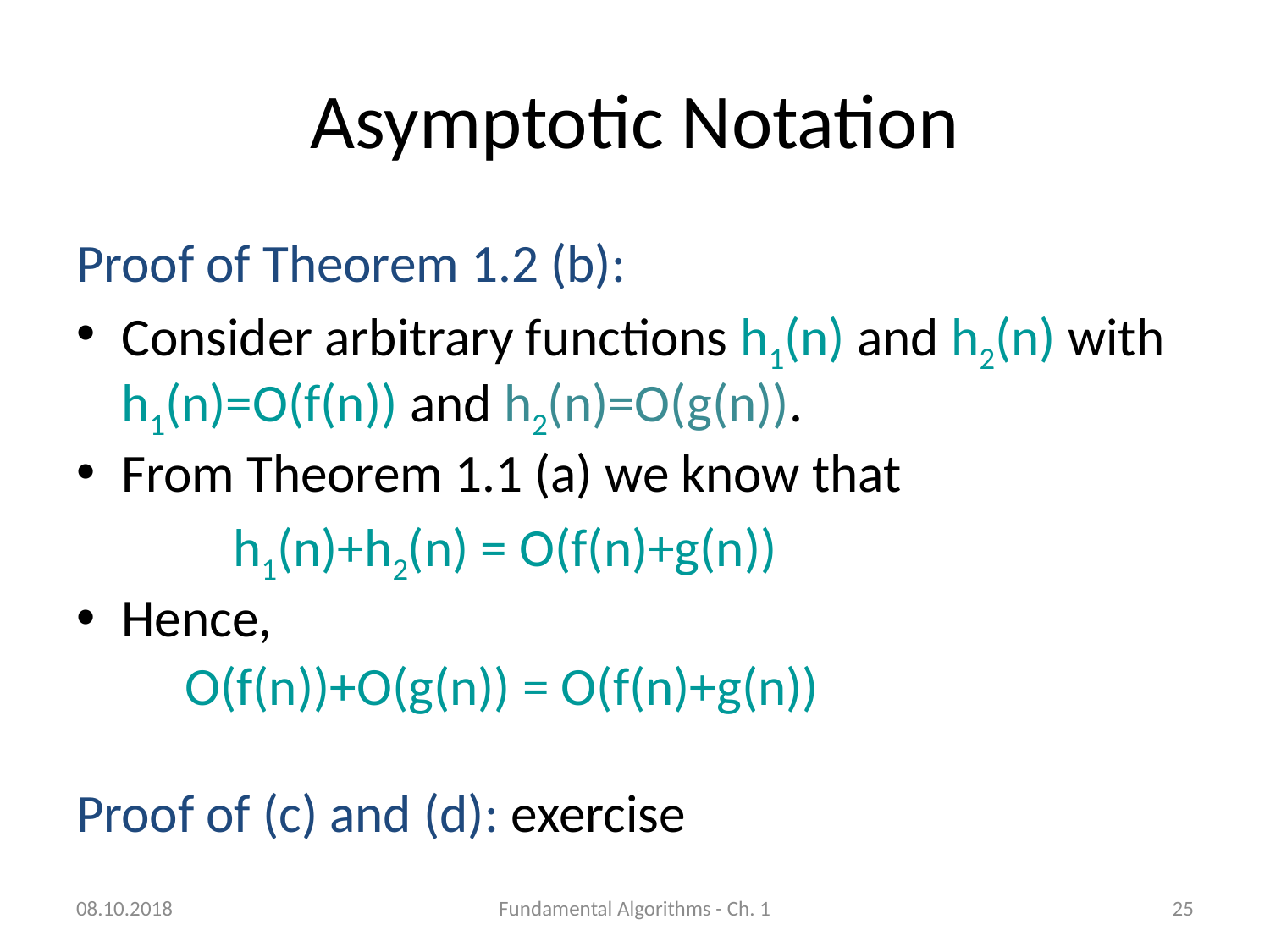

# Asymptotic Notation
Proof of Theorem 1.2 (b):
Consider arbitrary functions h1(n) and h2(n) with h1(n)=O(f(n)) and h2(n)=O(g(n)).
From Theorem 1.1 (a) we know that
             h1(n)+h2(n) = O(f(n)+g(n))
Hence,
         O(f(n))+O(g(n)) = O(f(n)+g(n))
Proof of (c) and (d): exercise

08.10.2018
Fundamental Algorithms - Ch. 1
25